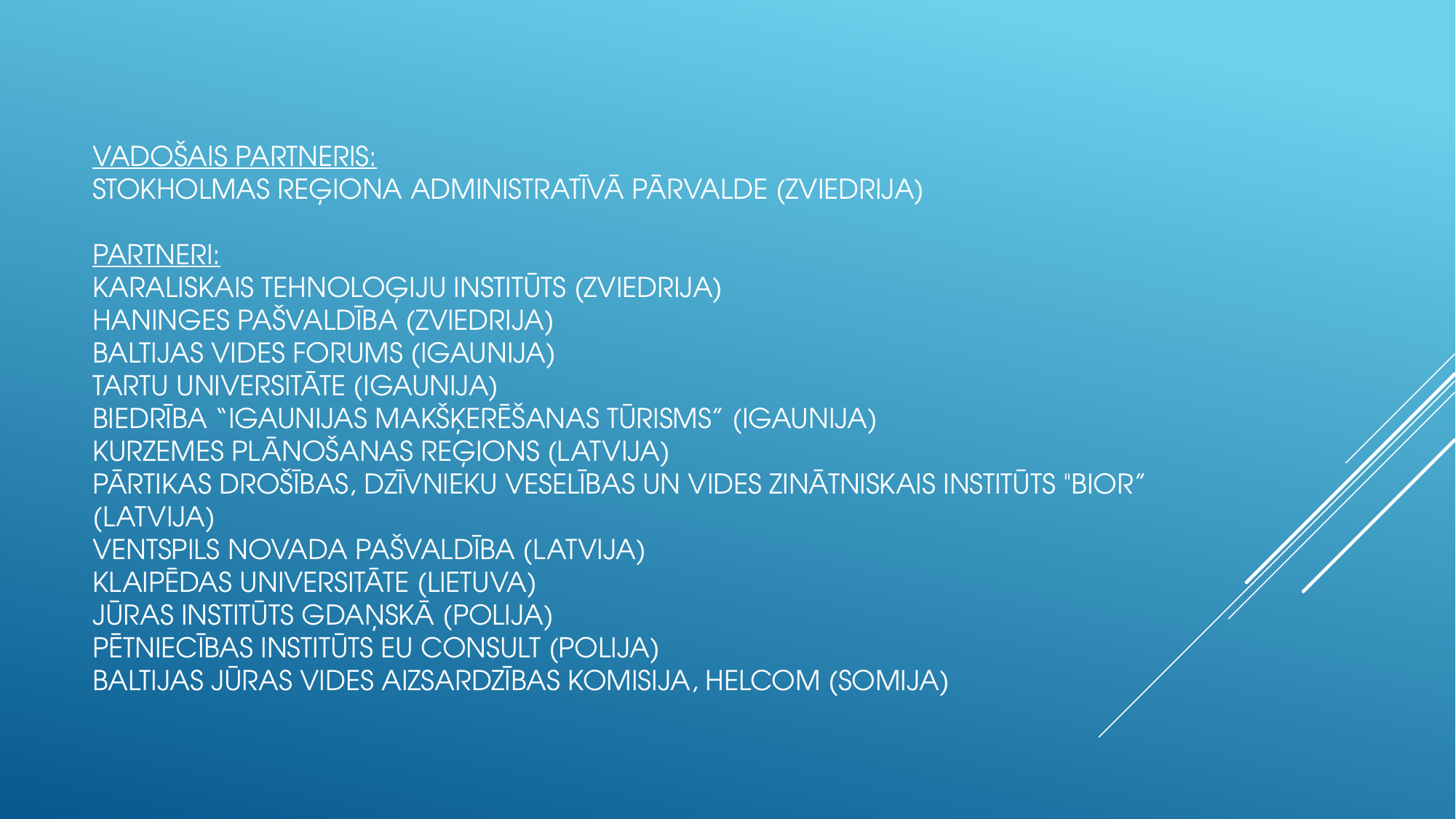

# Vadošais partneris: Stokholmas reģiona administratīvā pārvalde (Zviedrija) Partneri: Karaliskais Tehnoloģiju institūts (Zviedrija) Haninges pašvaldība (Zviedrija) Baltijas Vides forums (Igaunija) Tartu Universitāte (Igaunija) biedrība “Igaunijas makšķerēšanas tūrisms” (Igaunija) Kurzemes Plānošanas reģions (Latvija) Pārtikas drošības, dzīvnieku veselības un vides zinātniskais institūts "BIOR” (Latvija) Ventspils novada pašvaldība (Latvija) Klaipēdas Universitāte (Lietuva) Jūras institūts gdaņskā (Polija) Pētniecības institūts EU consult (polija) Baltijas Jūras vides aizsardzības komisija, HELCOM (Somija)